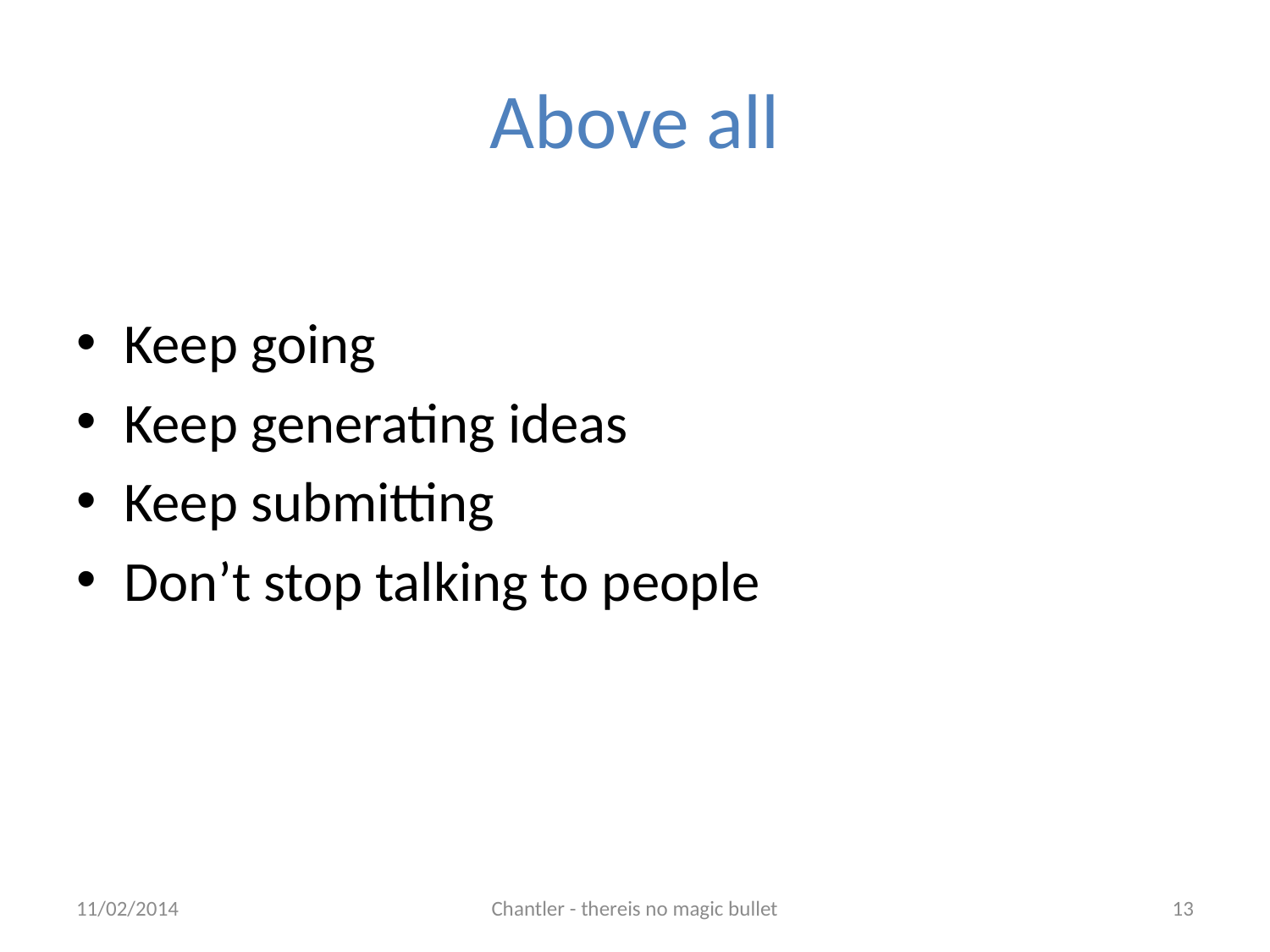

Keep going
Keep generating ideas
Keep submitting
Don’t stop talking to people
# Above all
11/02/2014
Chantler - thereis no magic bullet
13